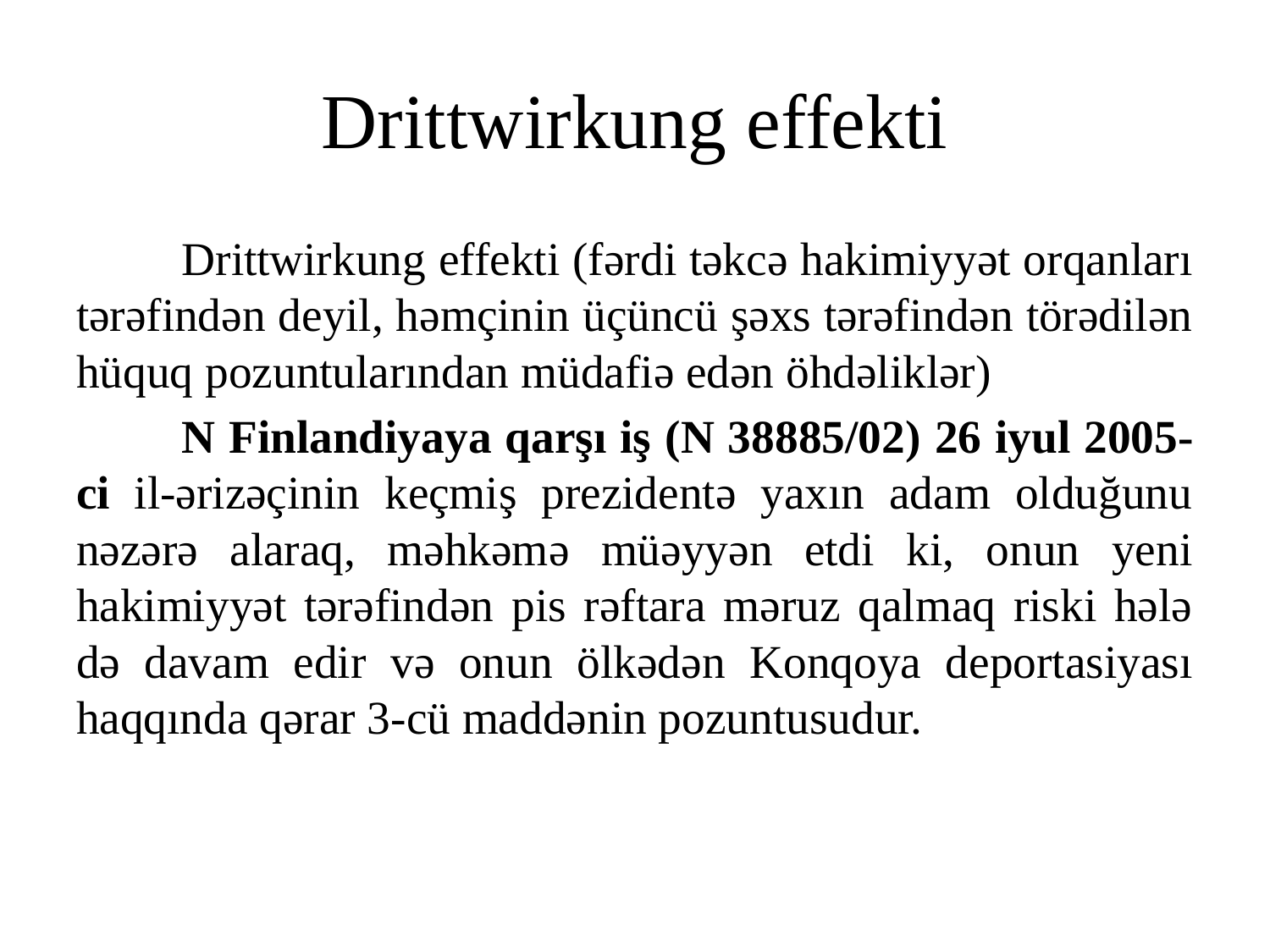

# Drittwirkung effekti
	Drittwirkung effekti (fərdi təkcə hakimiyyət orqanları tərəfindən deyil, həmçinin üçüncü şəxs tərəfindən törədilən hüquq pozuntularından müdafiə edən öhdəliklər)
	N Finlandiyaya qarşı iş (N 38885/02) 26 iyul 2005-ci il-ərizəçinin keçmiş prezidentə yaxın adam olduğunu nəzərə alaraq, məhkəmə müəyyən etdi ki, onun yeni hakimiyyət tərəfindən pis rəftara məruz qalmaq riski hələ də davam edir və onun ölkədən Konqoya deportasiyası haqqında qərar 3-cü maddənin pozuntusudur.